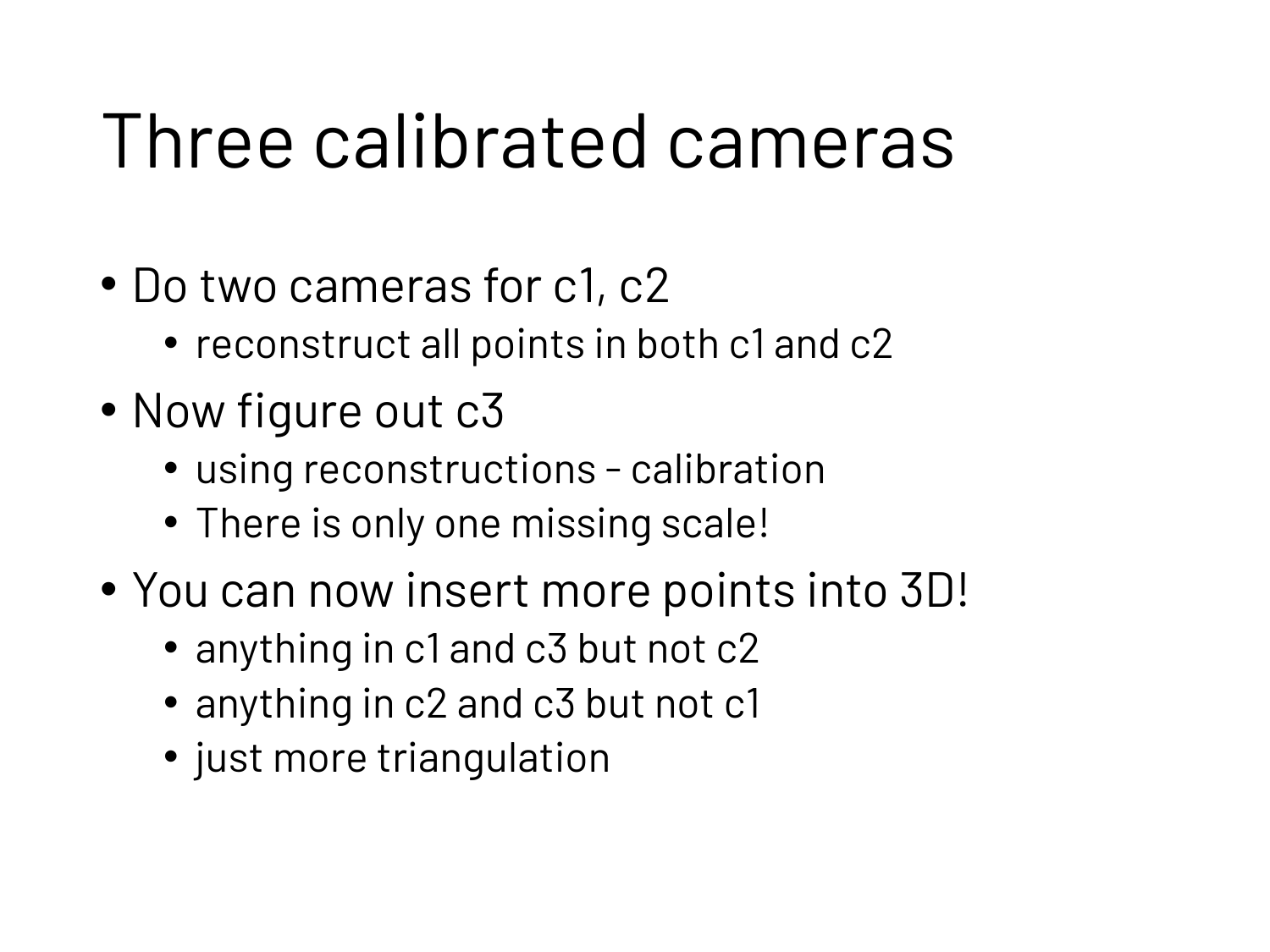

# Three calibrated cameras
Do two cameras for c1, c2
reconstruct all points in both c1 and c2
Now figure out c3
using reconstructions - calibration
There is only one missing scale!
You can now insert more points into 3D!
anything in c1 and c3 but not c2
anything in c2 and c3 but not c1
just more triangulation